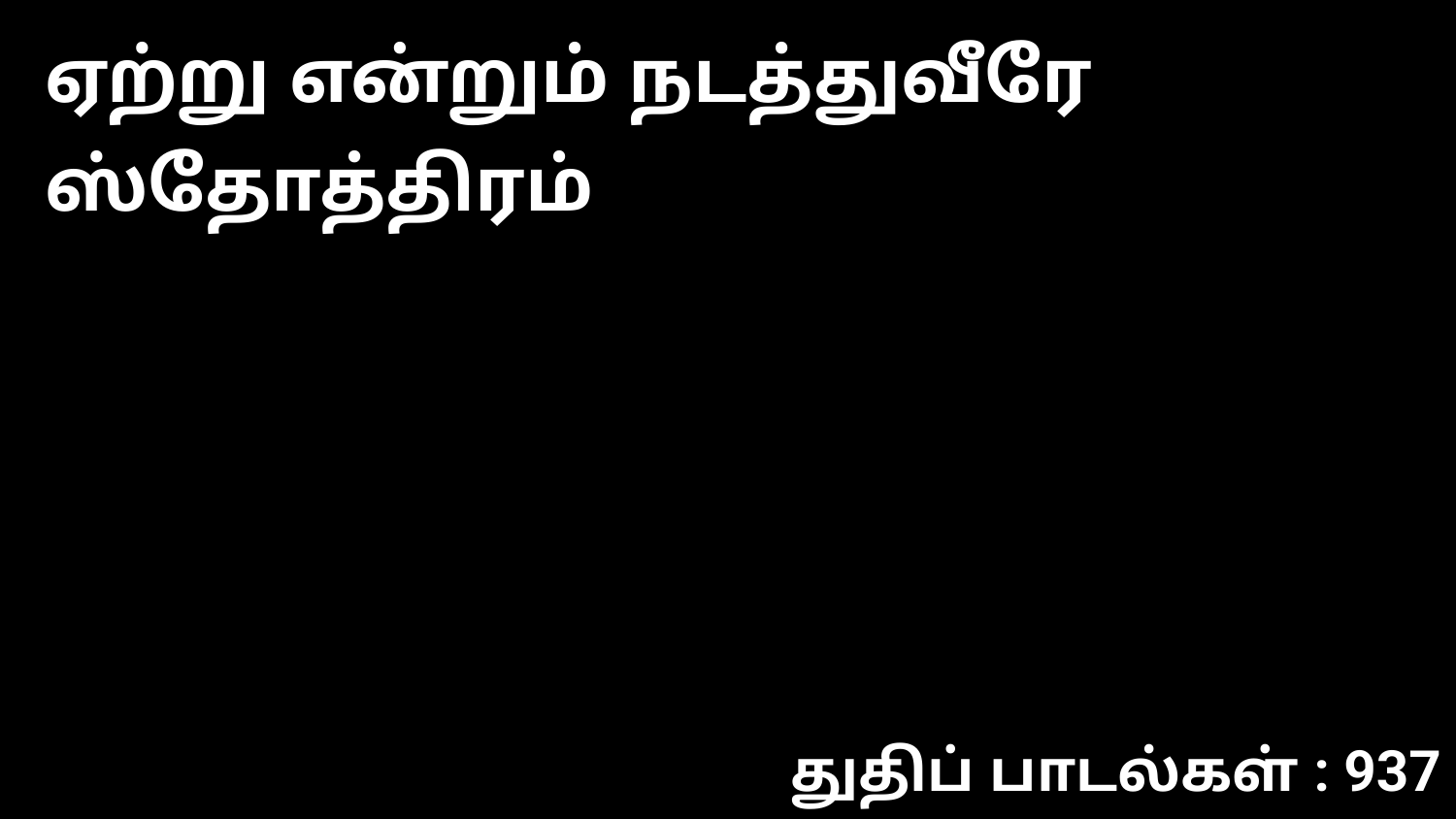

ஏற்று என்றும் நடத்துவீரே ஸ்தோத்திரம்
துதிப் பாடல்கள் : 937